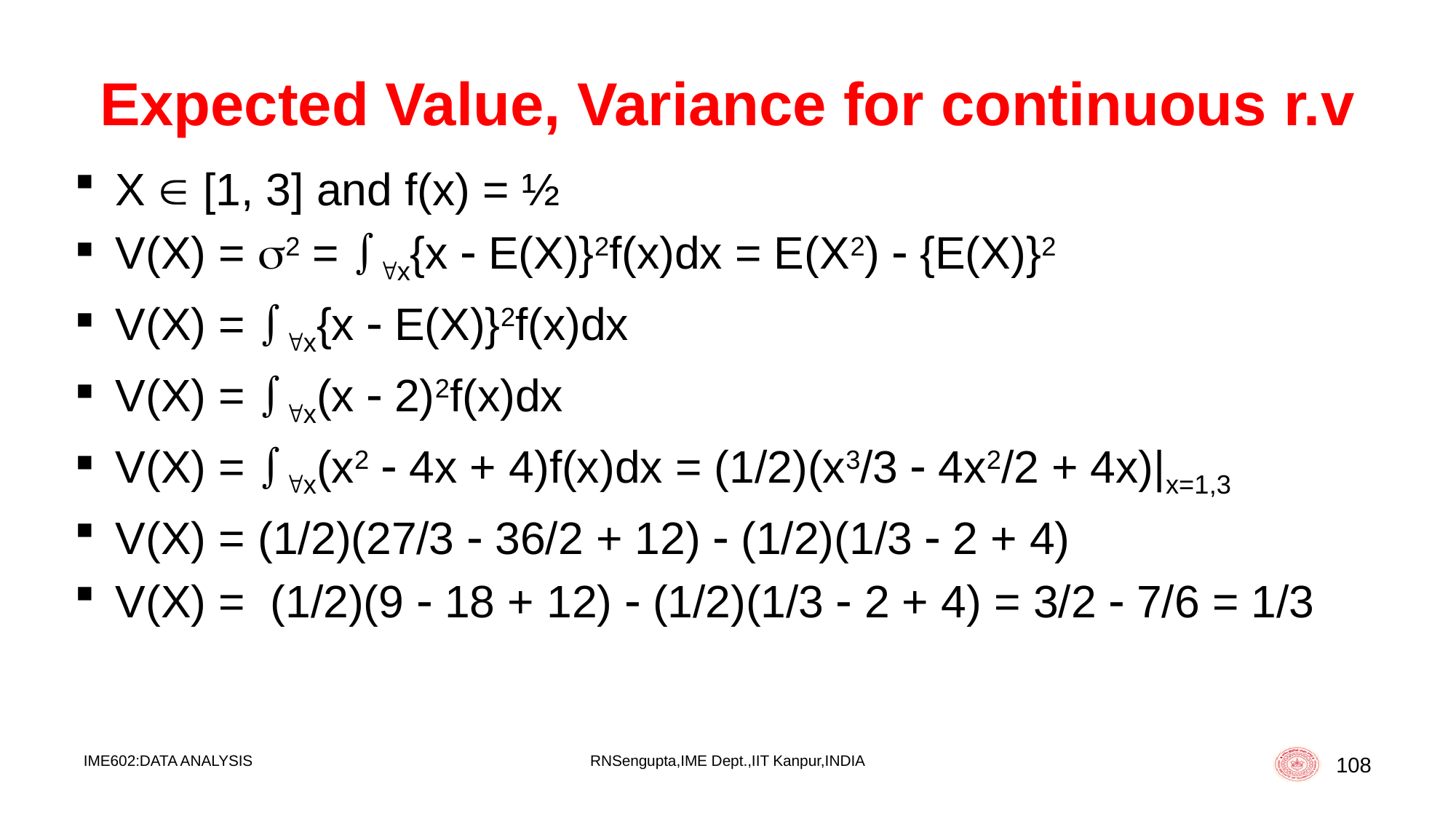

# Expected Value, Variance for continuous r.v
X ∈ [1, 3] and f(x) = ½
V(X) = σ2 = ∫∀x{x − E(X)}2f(x)dx = E(X2) − {E(X)}2
V(X) = ∫∀x{x − E(X)}2f(x)dx
V(X) = ∫∀x(x − 2)2f(x)dx
V(X) = ∫∀x(x2 − 4x + 4)f(x)dx = (1/2)(x3/3 − 4x2/2 + 4x)|x=1,3
V(X) = (1/2)(27/3 − 36/2 + 12) − (1/2)(1/3 − 2 + 4)
V(X) =  (1/2)(9 − 18 + 12) − (1/2)(1/3 − 2 + 4) = 3/2 − 7/6 = 1/3
IME602:DATA ANALYSIS
RNSengupta,IME Dept.,IIT Kanpur,INDIA
108